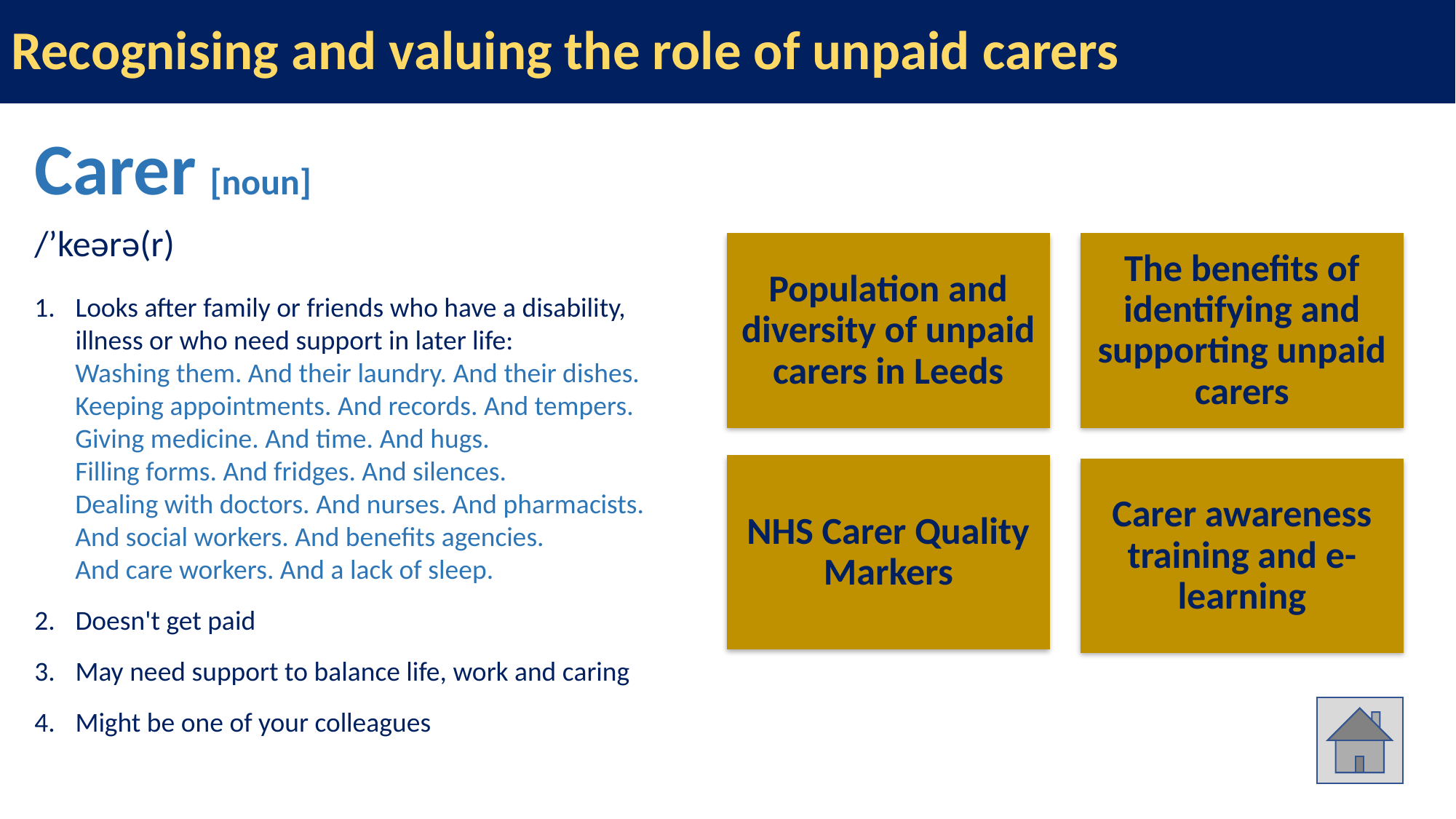

# Recognising and valuing the role of unpaid carers
Carer [noun]

/’keərə(r)

Looks after family or friends who have a disability, illness or who need support in later life:
Washing them. And their laundry. And their dishes.
Keeping appointments. And records. And tempers.
Giving medicine. And time. And hugs.
Filling forms. And fridges. And silences.
Dealing with doctors. And nurses. And pharmacists.
And social workers. And benefits agencies.
And care workers. And a lack of sleep.

Doesn't get paid
May need support to balance life, work and caring
Might be one of your colleagues
Population and diversity of unpaid carers in Leeds
The benefits of identifying and supporting unpaid carers
NHS Carer Quality Markers
Carer awareness training and e-learning